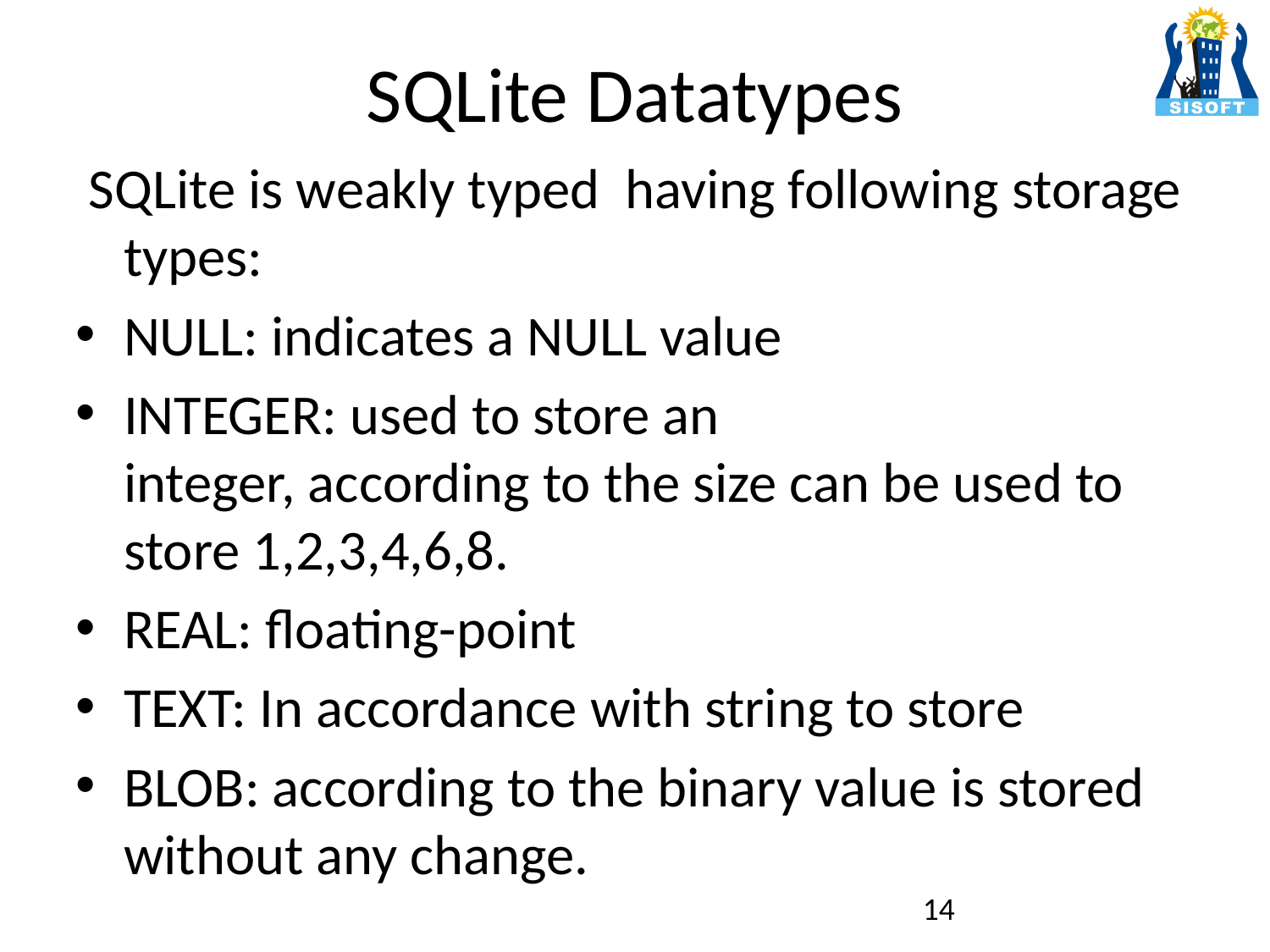

# SQLite Datatypes
 SQLite is weakly typed  having following storage types:
NULL: indicates a NULL value
INTEGER: used to store an integer, according to the size can be used to store 1,2,3,4,6,8.
REAL: floating-point
TEXT: In accordance with string to store
BLOB: according to the binary value is stored without any change.

14